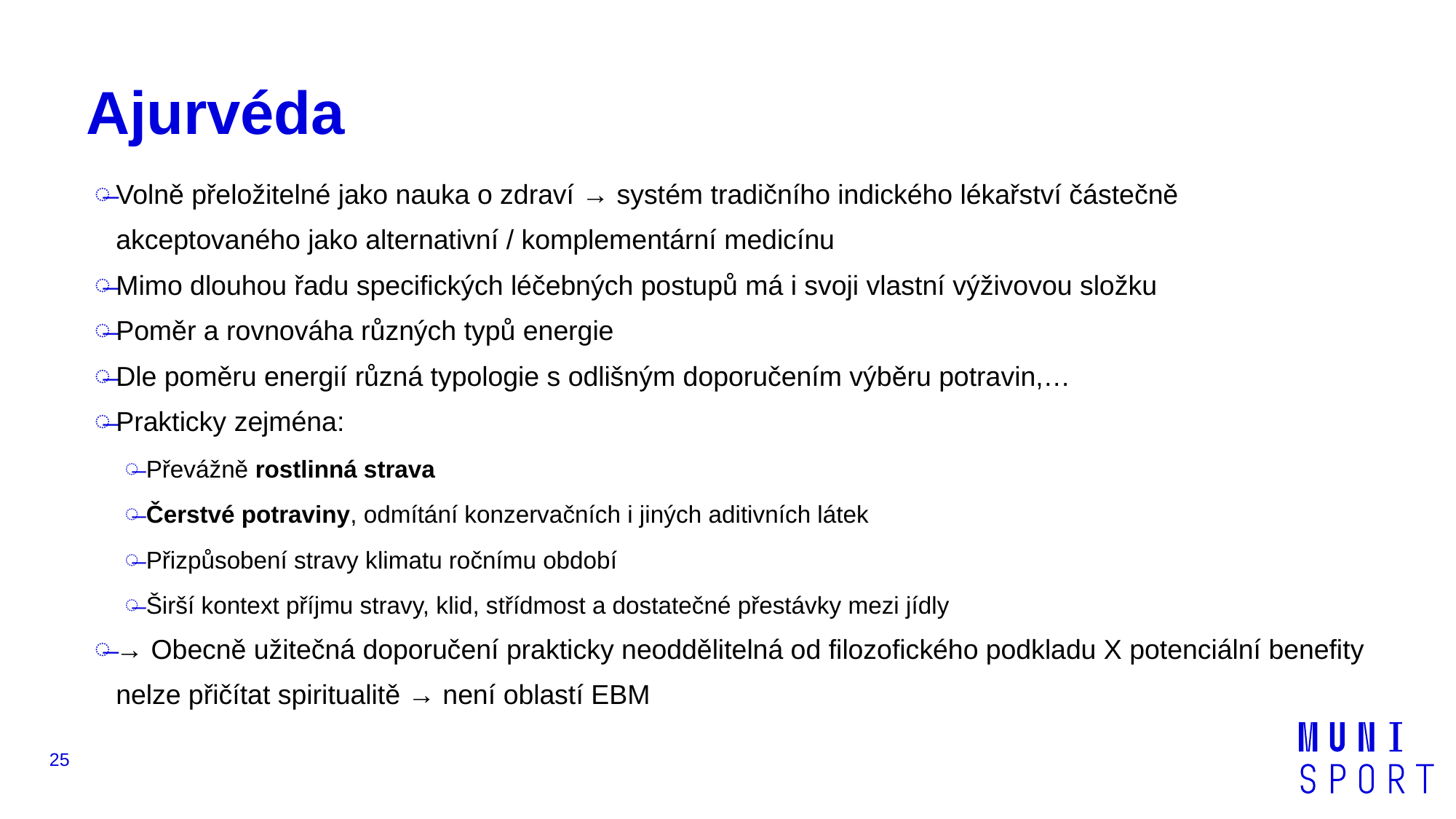

# Ajurvéda
Volně přeložitelné jako nauka o zdraví → systém tradičního indického lékařství částečně akceptovaného jako alternativní / komplementární medicínu
Mimo dlouhou řadu specifických léčebných postupů má i svoji vlastní výživovou složku
Poměr a rovnováha různých typů energie
Dle poměru energií různá typologie s odlišným doporučením výběru potravin,…
Prakticky zejména:
Převážně rostlinná strava
Čerstvé potraviny, odmítání konzervačních i jiných aditivních látek
Přizpůsobení stravy klimatu ročnímu období
Širší kontext příjmu stravy, klid, střídmost a dostatečné přestávky mezi jídly
→ Obecně užitečná doporučení prakticky neoddělitelná od filozofického podkladu X potenciální benefity nelze přičítat spiritualitě → není oblastí EBM
25